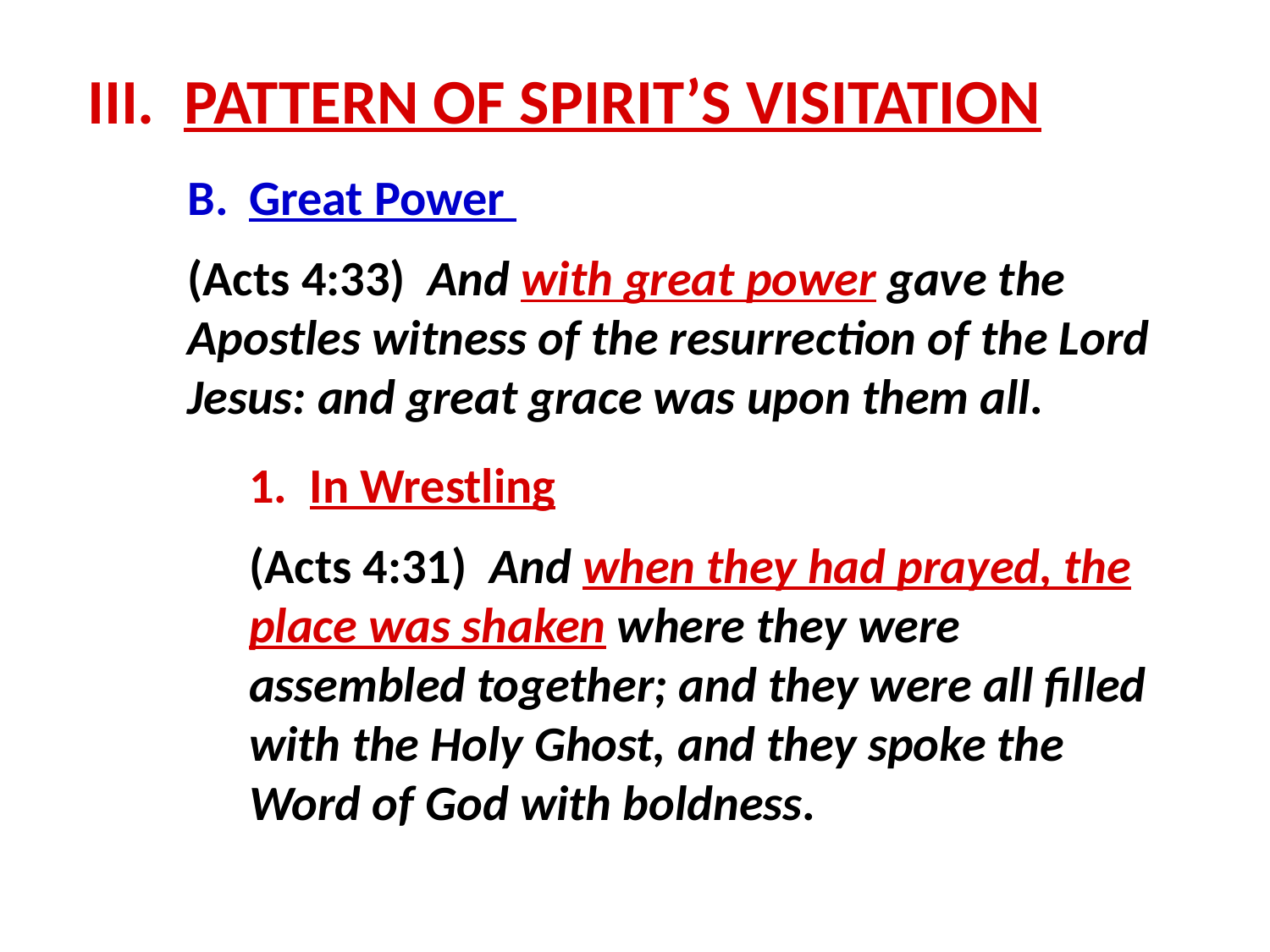

III.  PATTERN OF SPIRIT’S VISITATION
Great Power
(Acts 4:33)  And with great power gave the Apostles witness of the resurrection of the Lord Jesus: and great grace was upon them all.
1.  In Wrestling
(Acts 4:31)  And when they had prayed, the place was shaken where they were assembled together; and they were all filled with the Holy Ghost, and they spoke the Word of God with boldness.